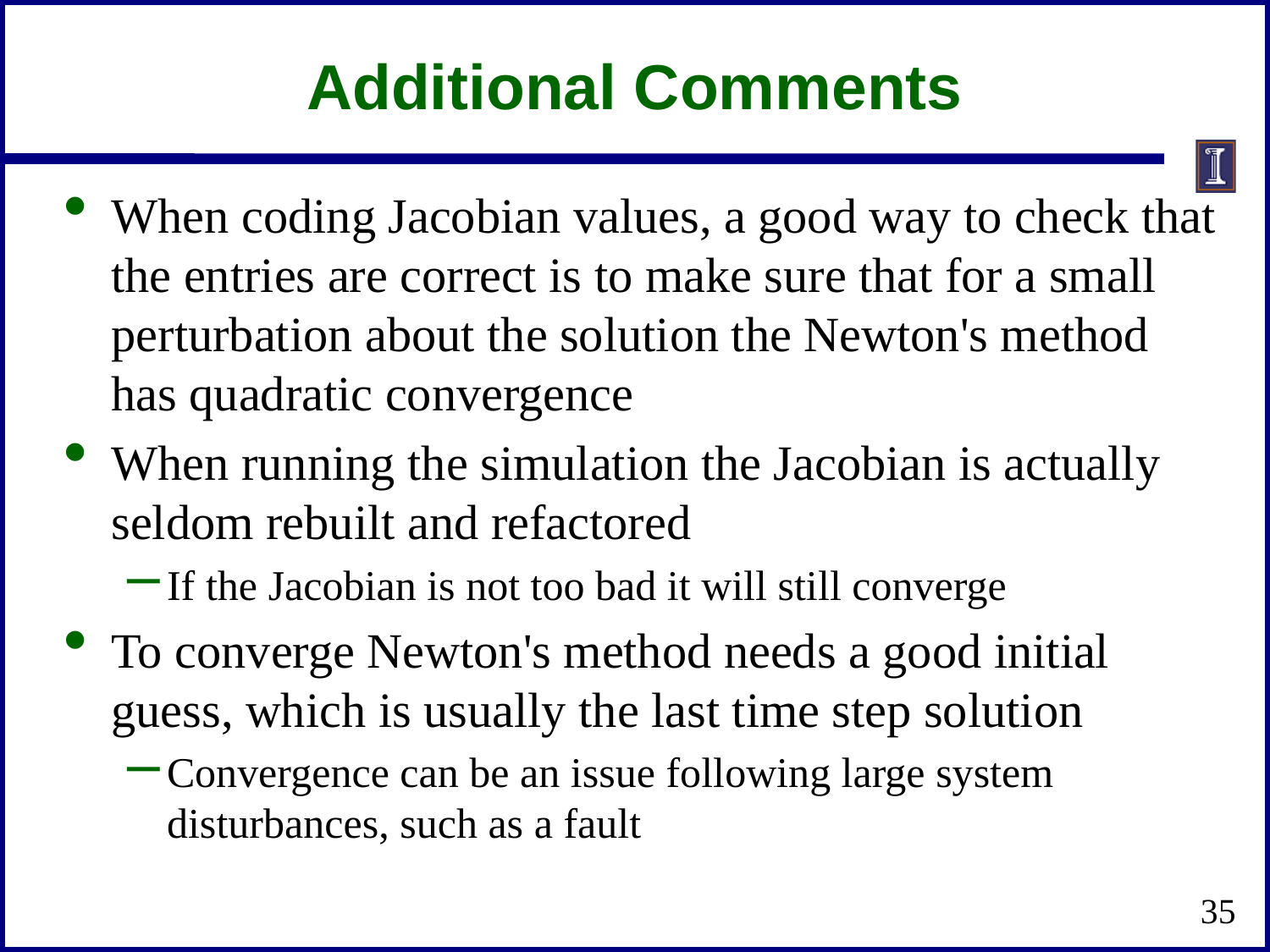

# Additional Comments
When coding Jacobian values, a good way to check that the entries are correct is to make sure that for a small perturbation about the solution the Newton's method has quadratic convergence
When running the simulation the Jacobian is actually seldom rebuilt and refactored
If the Jacobian is not too bad it will still converge
To converge Newton's method needs a good initial guess, which is usually the last time step solution
Convergence can be an issue following large system disturbances, such as a fault
35